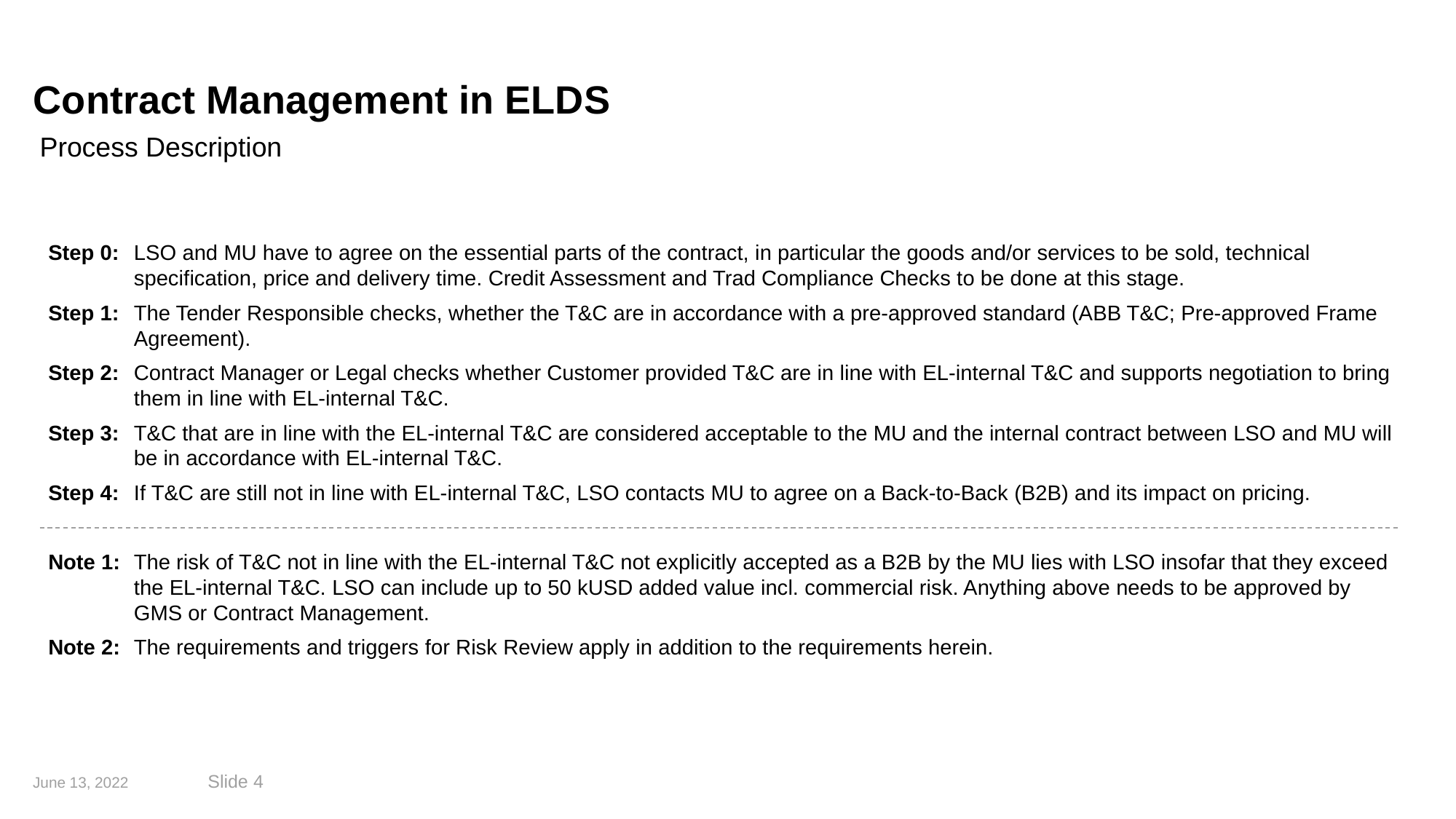

# Contract Management in ELDS
Process Description

Step 0: 	LSO and MU have to agree on the essential parts of the contract, in particular the goods and/or services to be sold, technical specification, price and delivery time. Credit Assessment and Trad Compliance Checks to be done at this stage.
Step 1:	The Tender Responsible checks, whether the T&C are in accordance with a pre-approved standard (ABB T&C; Pre-approved Frame Agreement).
Step 2:	Contract Manager or Legal checks whether Customer provided T&C are in line with EL-internal T&C and supports negotiation to bring them in line with EL-internal T&C.
Step 3:	T&C that are in line with the EL-internal T&C are considered acceptable to the MU and the internal contract between LSO and MU will be in accordance with EL-internal T&C.
Step 4:	If T&C are still not in line with EL-internal T&C, LSO contacts MU to agree on a Back-to-Back (B2B) and its impact on pricing.

Note 1:	The risk of T&C not in line with the EL-internal T&C not explicitly accepted as a B2B by the MU lies with LSO insofar that they exceed the EL-internal T&C. LSO can include up to 50 kUSD added value incl. commercial risk. Anything above needs to be approved by GMS or Contract Management.
Note 2:	The requirements and triggers for Risk Review apply in addition to the requirements herein.
Slide 4
June 13, 2022